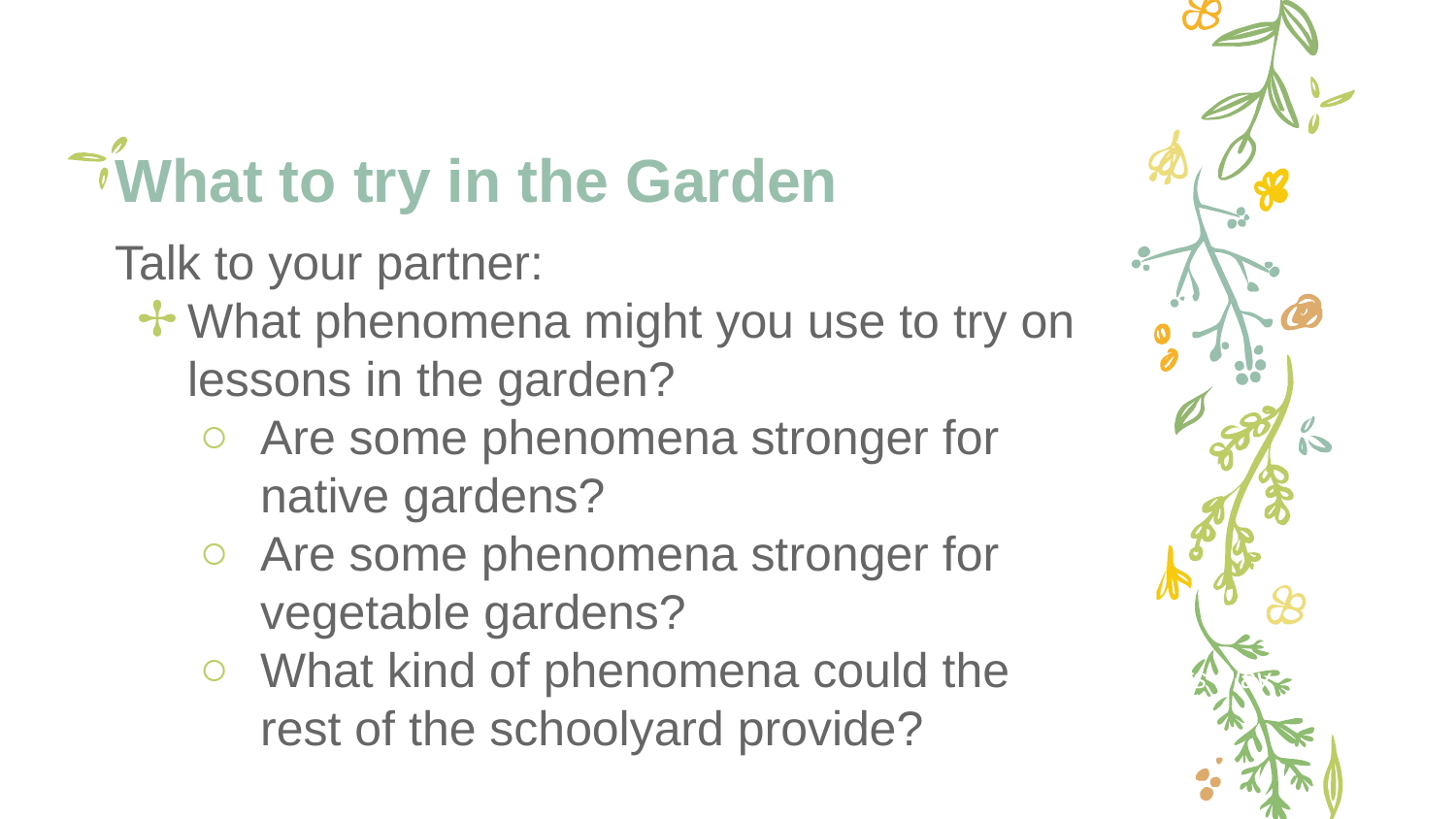

# What to try in the Garden
Talk to your partner:
What phenomena might you use to try on lessons in the garden?
Are some phenomena stronger for native gardens?
Are some phenomena stronger for vegetable gardens?
What kind of phenomena could the rest of the schoolyard provide?

Three Sisters Play